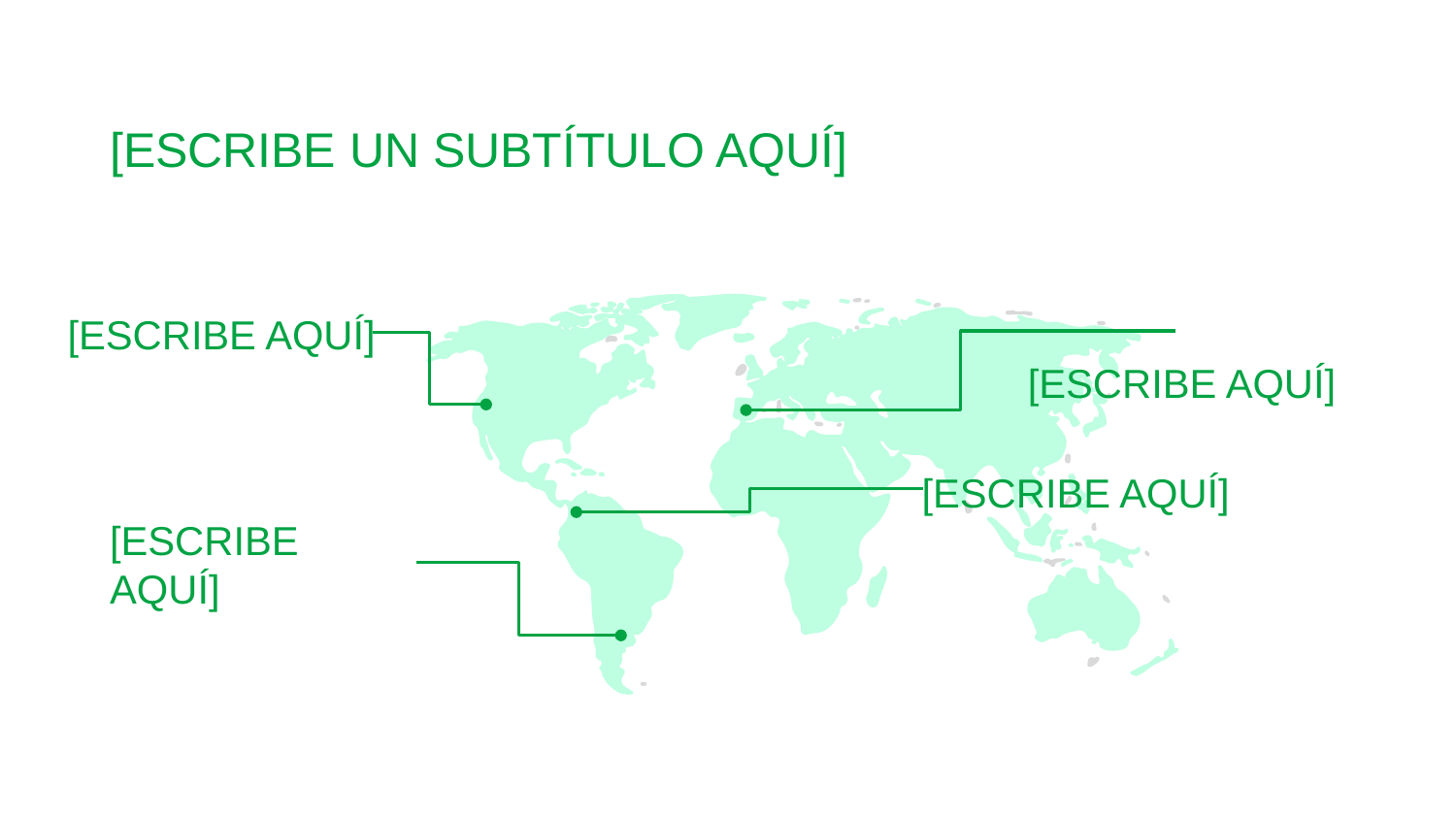

# [ESCRIBE UN SUBTÍTULO AQUÍ]
[ESCRIBE AQUÍ]

[ESCRIBE AQUÍ]
[ESCRIBE AQUÍ]
[ESCRIBE AQUÍ]